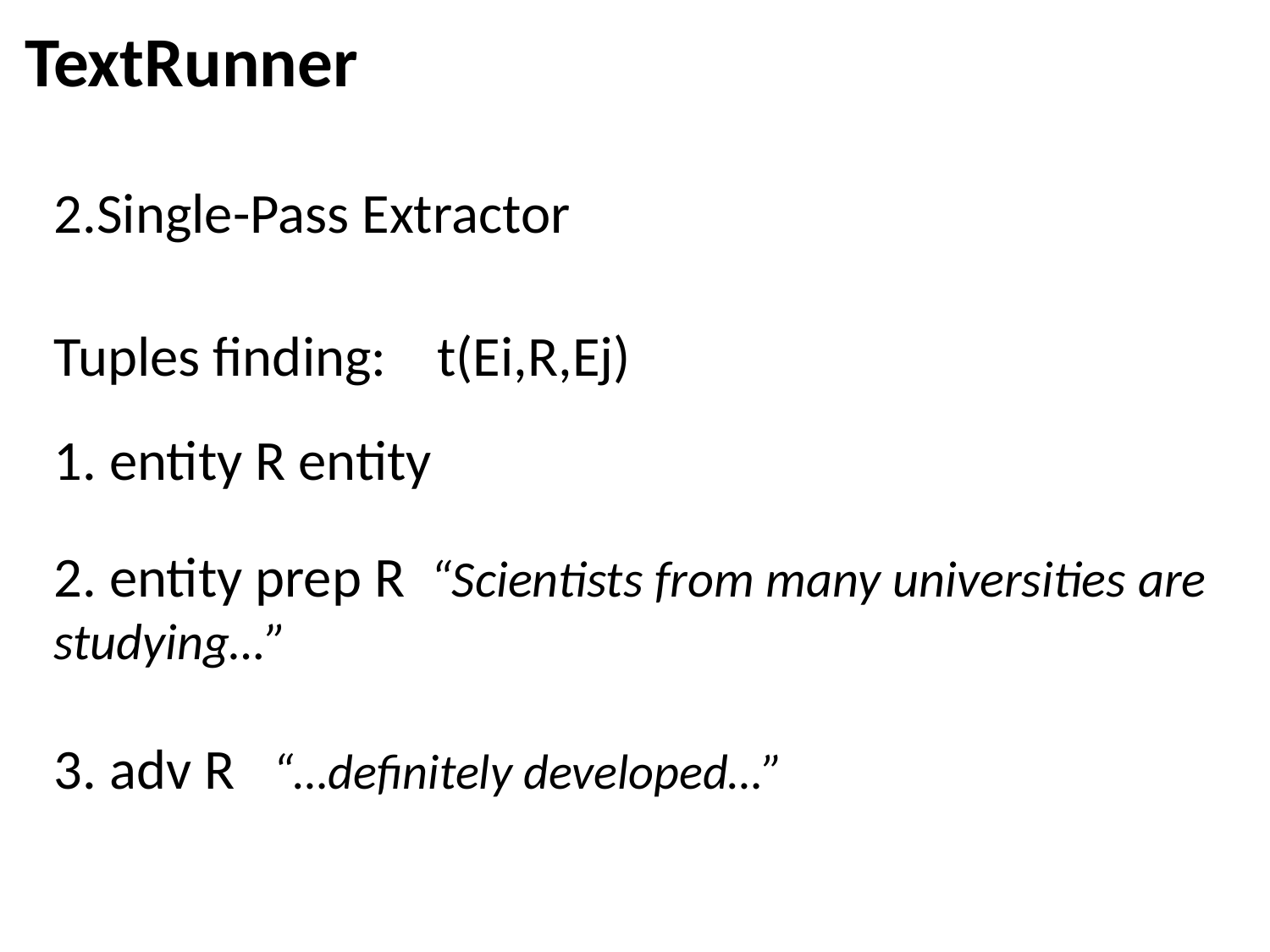

TextRunner
2.Single-Pass Extractor
Tuples finding:    t(Ei,R,Ej)
1. entity R entity
2. entity prep R  “Scientists from many universities are studying…”
3. adv R   “…definitely developed…”